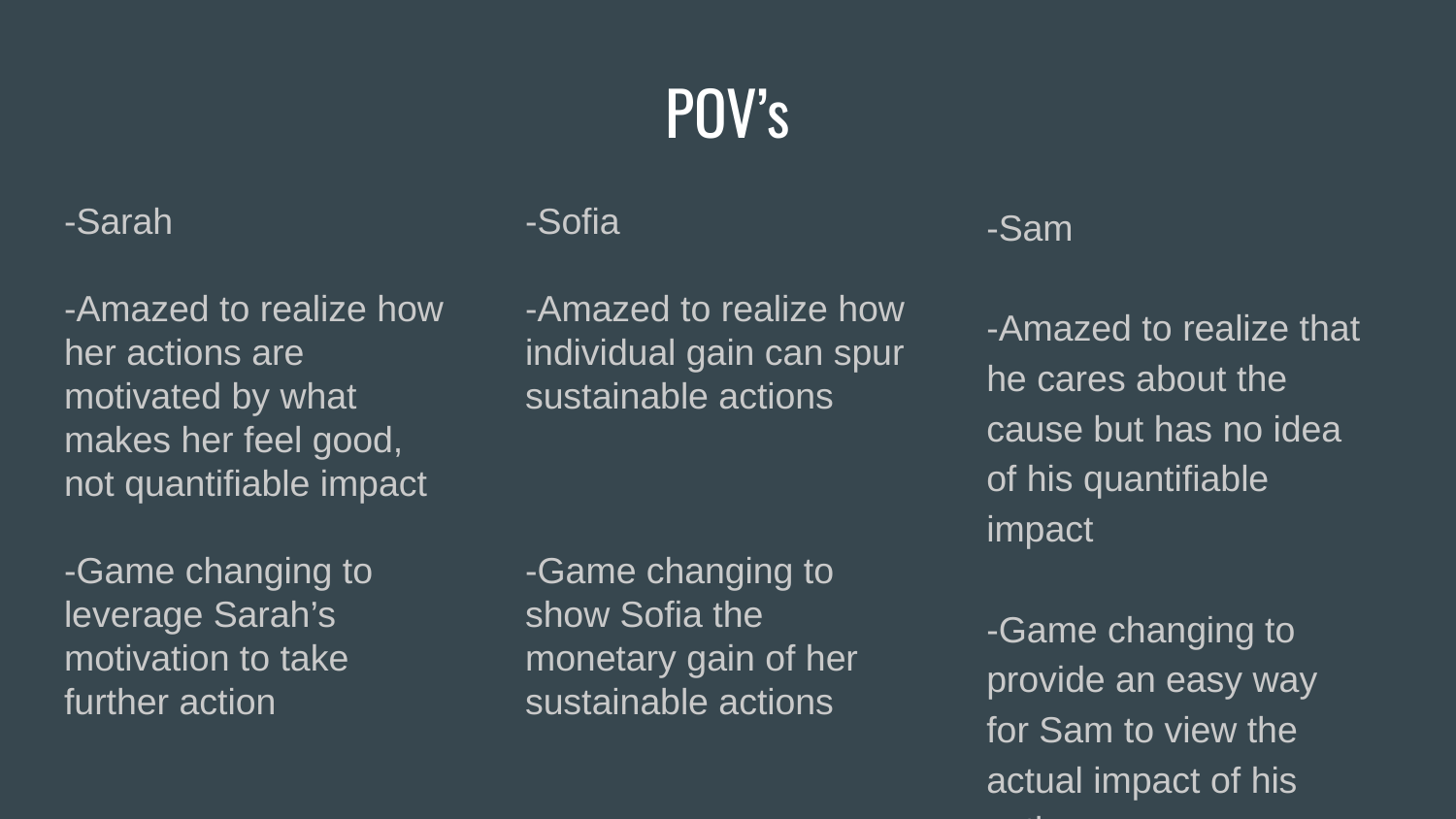

# POV’s
-Sarah

-Amazed to realize how her actions are motivated by what makes her feel good, not quantifiable impact

-Game changing to leverage Sarah’s motivation to take further action
-Sofia

-Amazed to realize how individual gain can spur sustainable actions

-Game changing to show Sofia the monetary gain of her sustainable actions
-Sam

-Amazed to realize that he cares about the cause but has no idea of his quantifiable impact

-Game changing to provide an easy way for Sam to view the actual impact of his actions